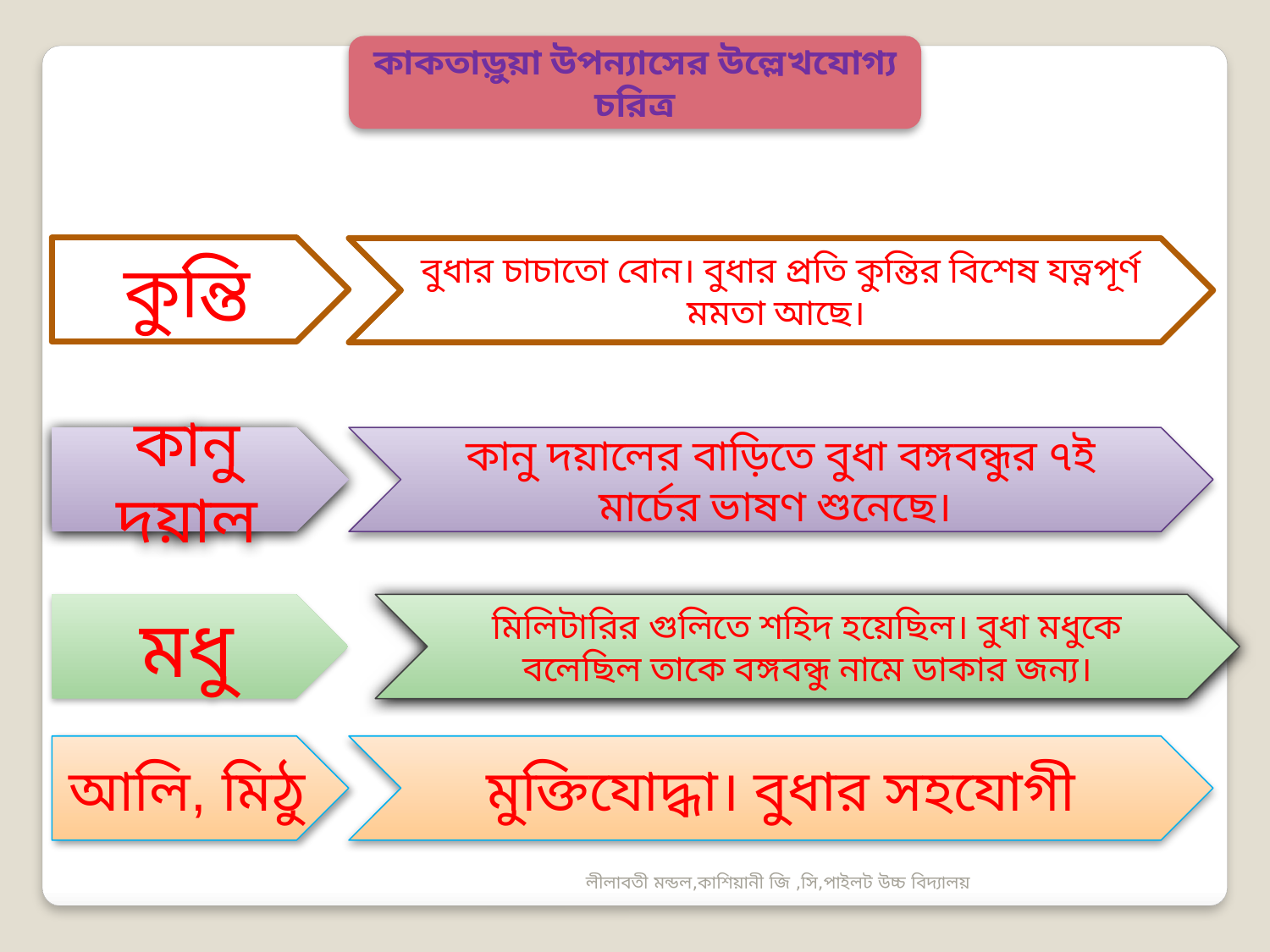

কাকতাড়ুয়া উপন্যাসের উল্লেখযোগ্য চরিত্র
কুন্তি
বুধার চাচাতো বোন। বুধার প্রতি কুন্তির বিশেষ যত্নপূর্ণ মমতা আছে।
কানু দয়াল
কানু দয়ালের বাড়িতে বুধা বঙ্গবন্ধুর ৭ই মার্চের ভাষণ শুনেছে।
মধু
মিলিটারির গুলিতে শহিদ হয়েছিল। বুধা মধুকে বলেছিল তাকে বঙ্গবন্ধু নামে ডাকার জন্য।
আলি, মিঠু
মুক্তিযোদ্ধা। বুধার সহযোগী
লীলাবতী মন্ডল,কাশিয়ানী জি ,সি,পাইলট উচ্চ বিদ্যালয়